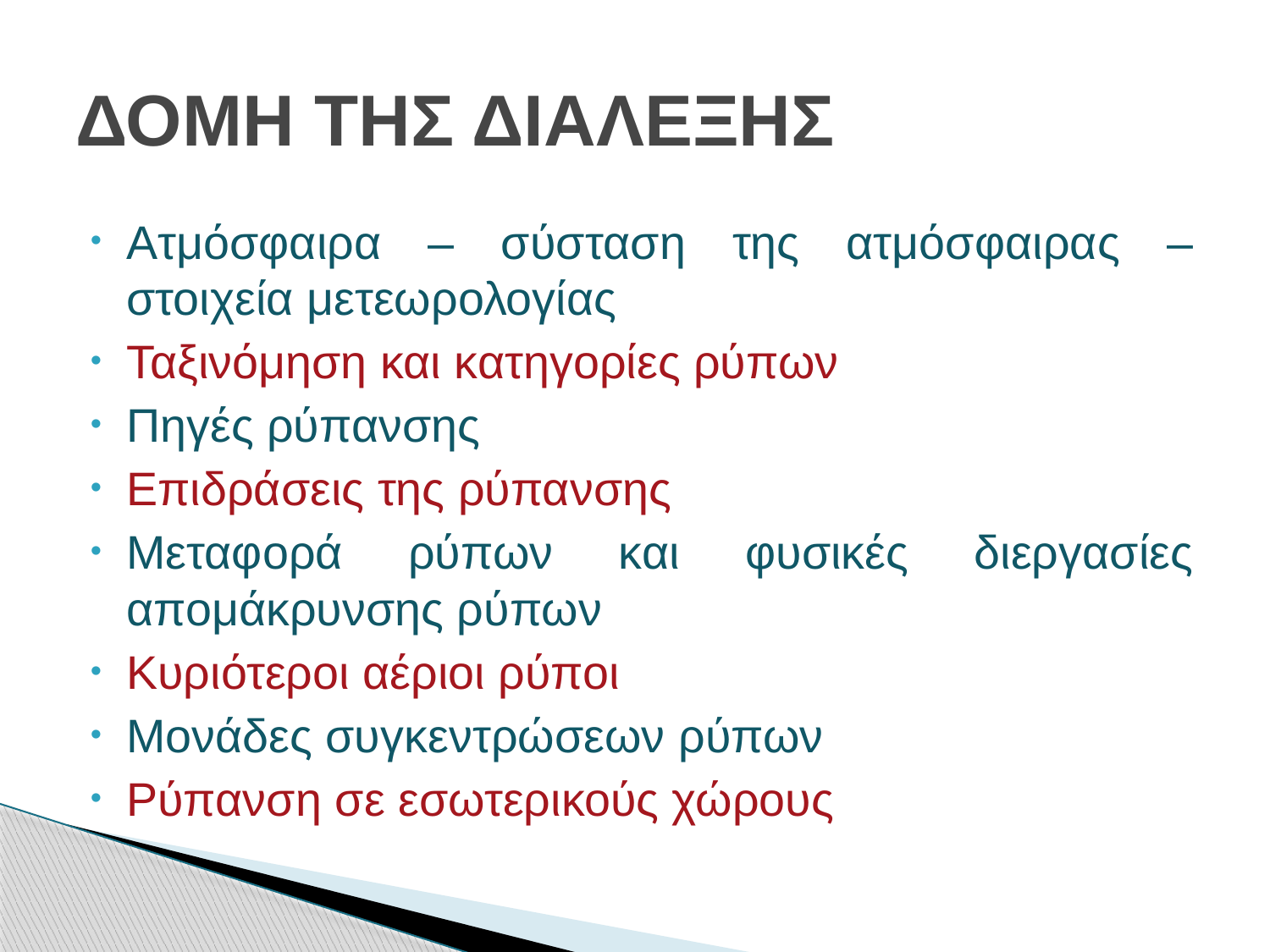

# ΔΟΜΗ ΤΗΣ ΔΙΑΛΕΞΗΣ
Ατμόσφαιρα – σύσταση της ατμόσφαιρας – στοιχεία μετεωρολογίας
Ταξινόμηση και κατηγορίες ρύπων
Πηγές ρύπανσης
Επιδράσεις της ρύπανσης
Μεταφορά ρύπων και φυσικές διεργασίες απομάκρυνσης ρύπων
Κυριότεροι αέριοι ρύποι
Μονάδες συγκεντρώσεων ρύπων
Ρύπανση σε εσωτερικούς χώρους